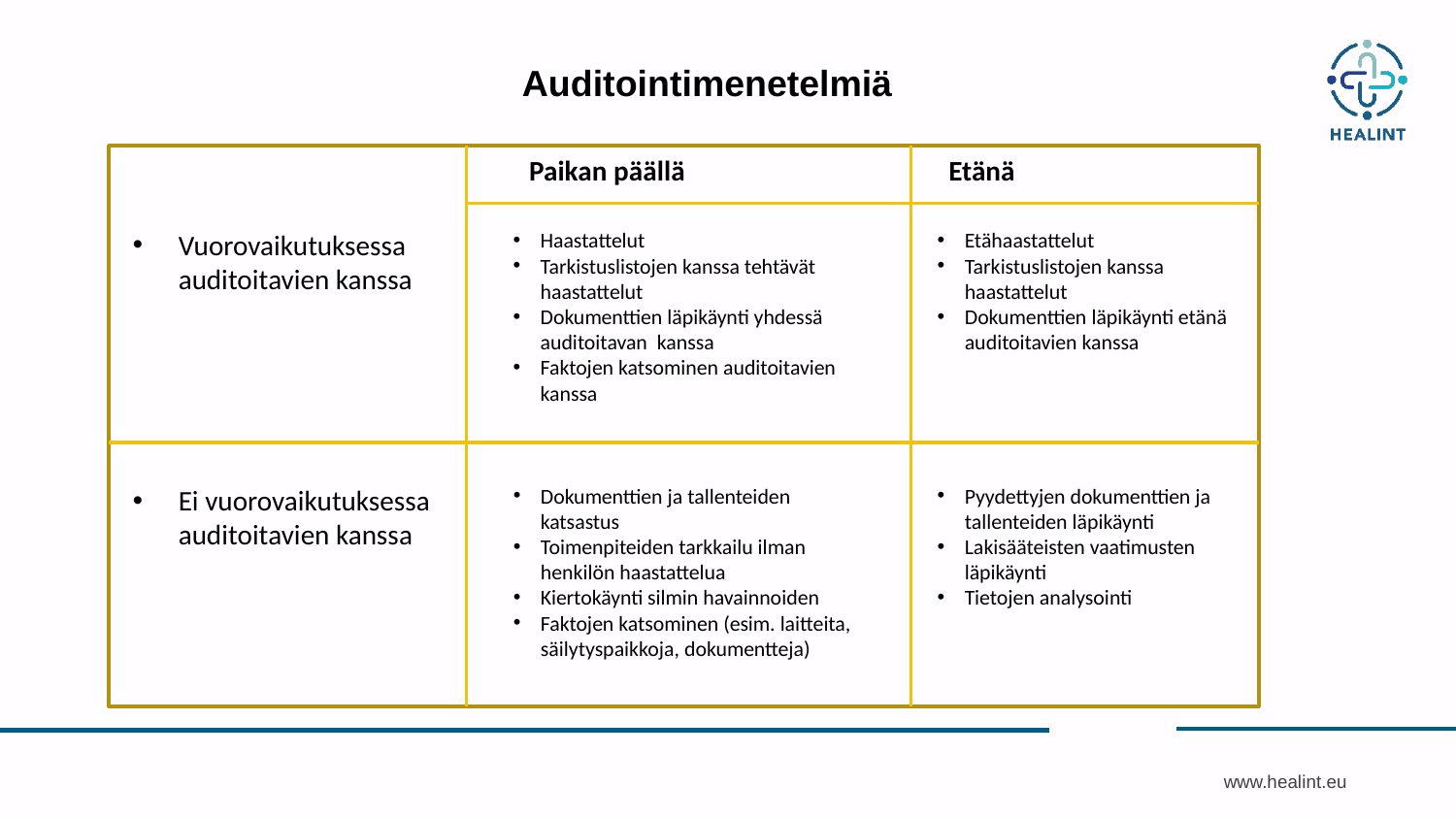

# Auditointimenetelmiä

Paikan päällä
Etänä
Vuorovaikutuksessa    auditoitavien kanssa
Haastattelut
Tarkistuslistojen kanssa tehtävät haastattelut
Dokumenttien läpikäynti yhdessä auditoitavan  kanssa
Faktojen katsominen auditoitavien kanssa
Etähaastattelut
Tarkistuslistojen kanssa haastattelut
Dokumenttien läpikäynti etänä auditoitavien kanssa
Ei vuorovaikutuksessa auditoitavien kanssa
Dokumenttien ja tallenteiden katsastus
Toimenpiteiden tarkkailu ilman henkilön haastattelua
Kiertokäynti silmin havainnoiden
Faktojen katsominen (esim. laitteita, säilytyspaikkoja, dokumentteja)
Pyydettyjen dokumenttien ja tallenteiden läpikäynti
Lakisääteisten vaatimusten läpikäynti
Tietojen analysointi